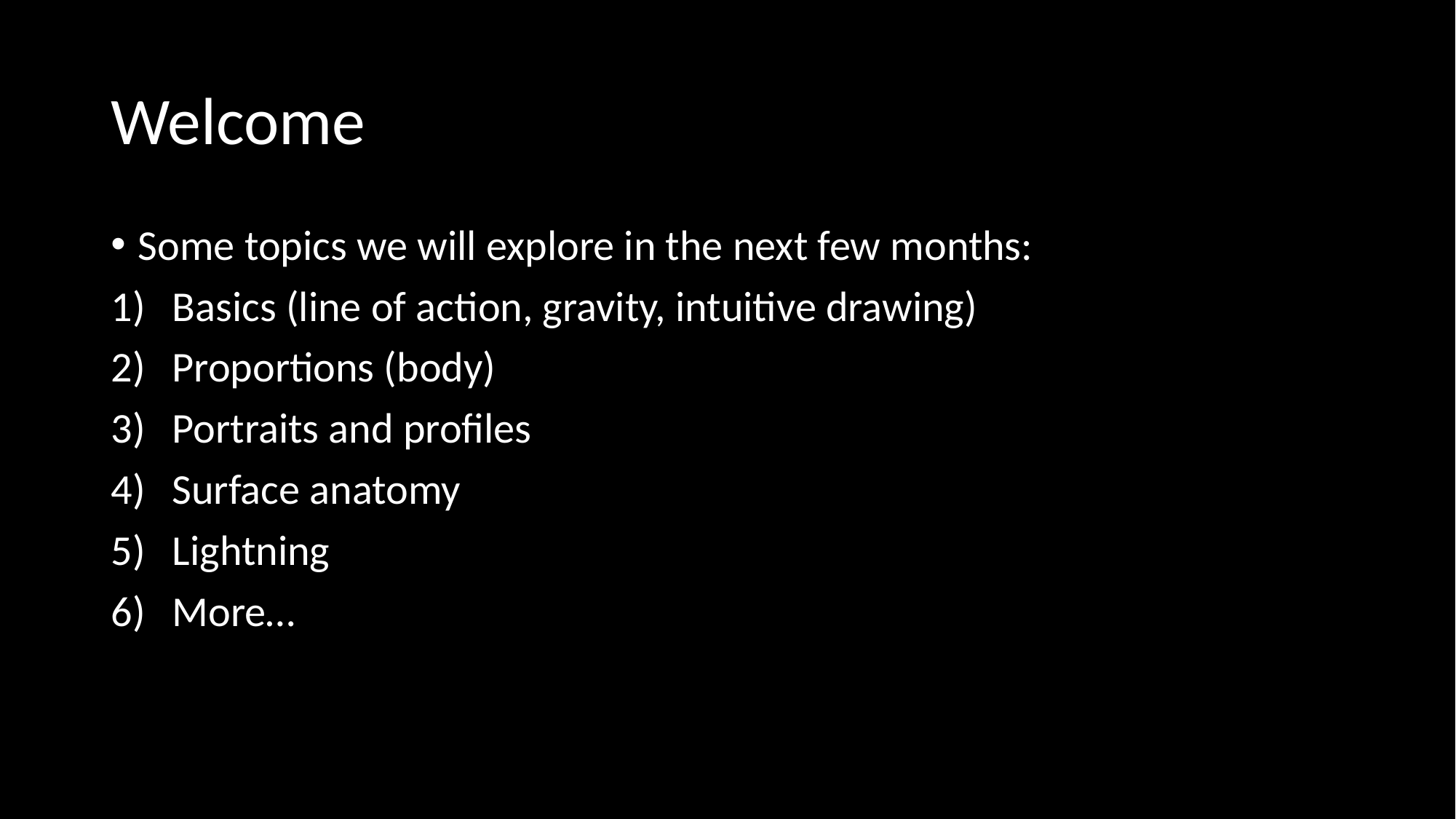

# Welcome
Some topics we will explore in the next few months:
Basics (line of action, gravity, intuitive drawing)
Proportions (body)
Portraits and profiles
Surface anatomy
Lightning
More…